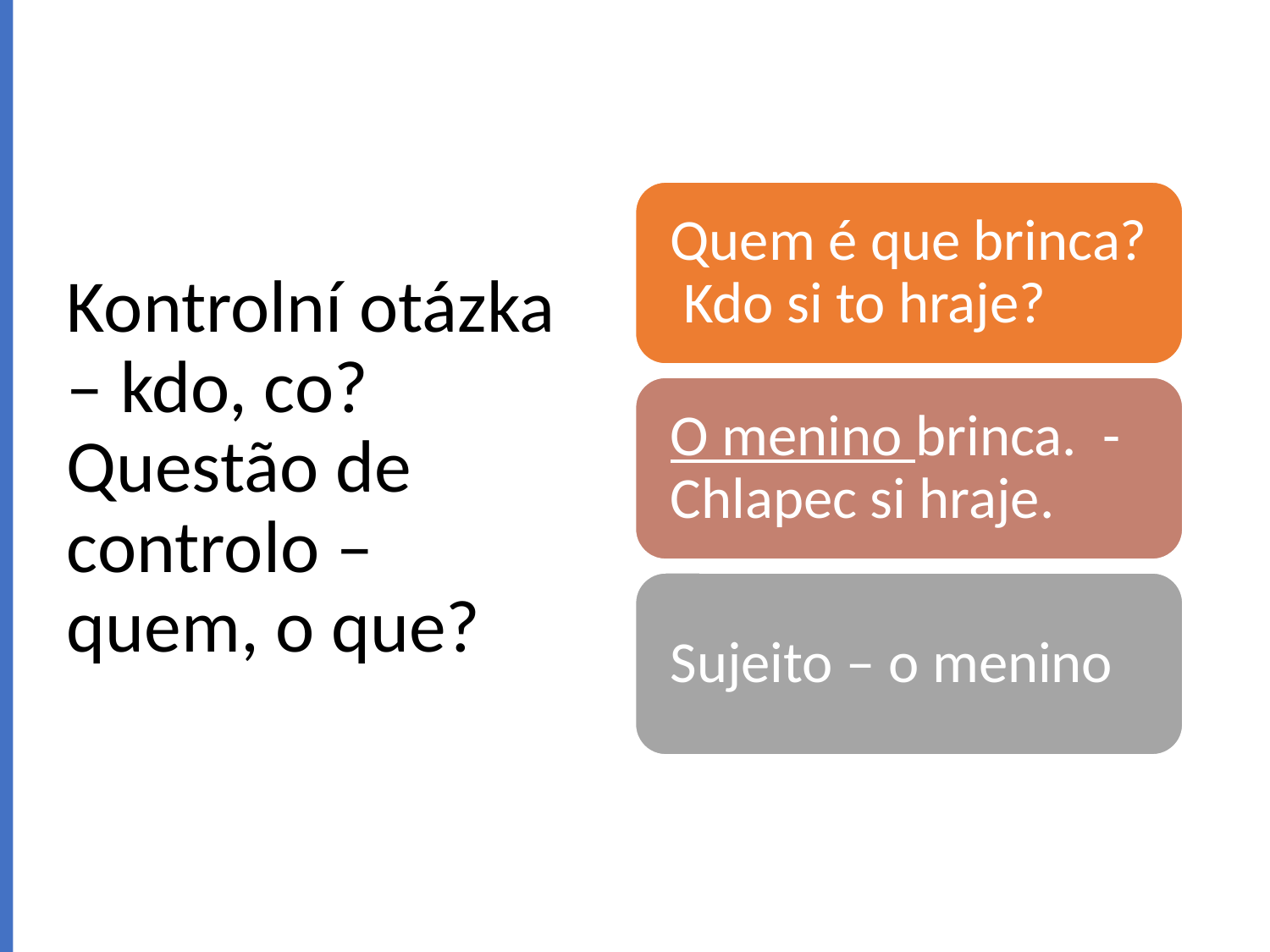

# Kontrolní otázka – kdo, co? Questão de controlo – quem, o que?
Quem é que brinca?  Kdo si to hraje?
O menino brinca.  - Chlapec si hraje.
Sujeito – o menino